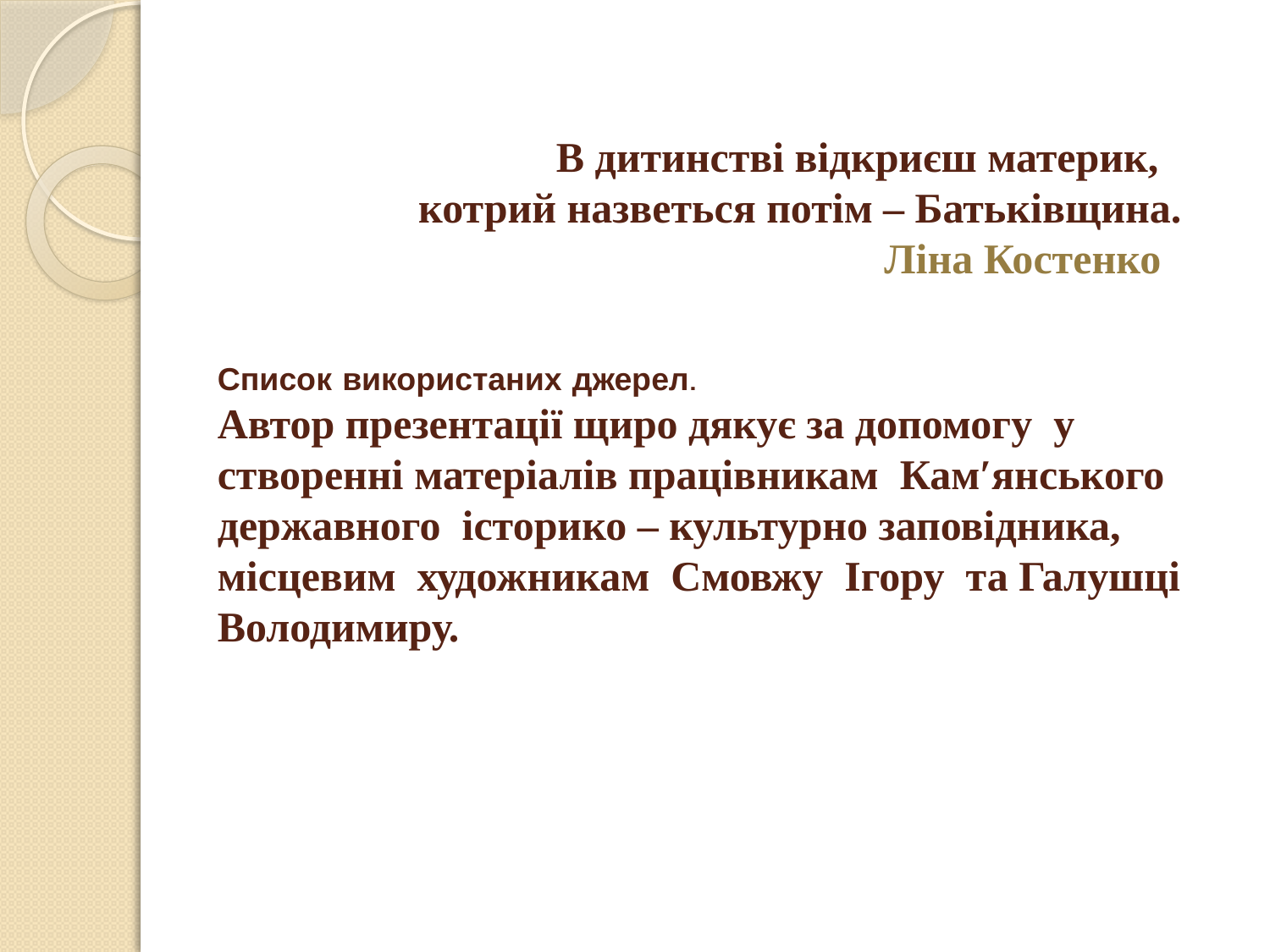

# В дитинстві відкриєш материк, котрий назветься потім – Батьківщина. Ліна Костенко Список використаних джерел. Автор презентації щиро дякує за допомогу  у створенні матеріалів працівникам  Кам′янського  державного  історико – культурно заповідника,  місцевим  художникам  Смовжу  Ігору  та Галушці Володимиру.